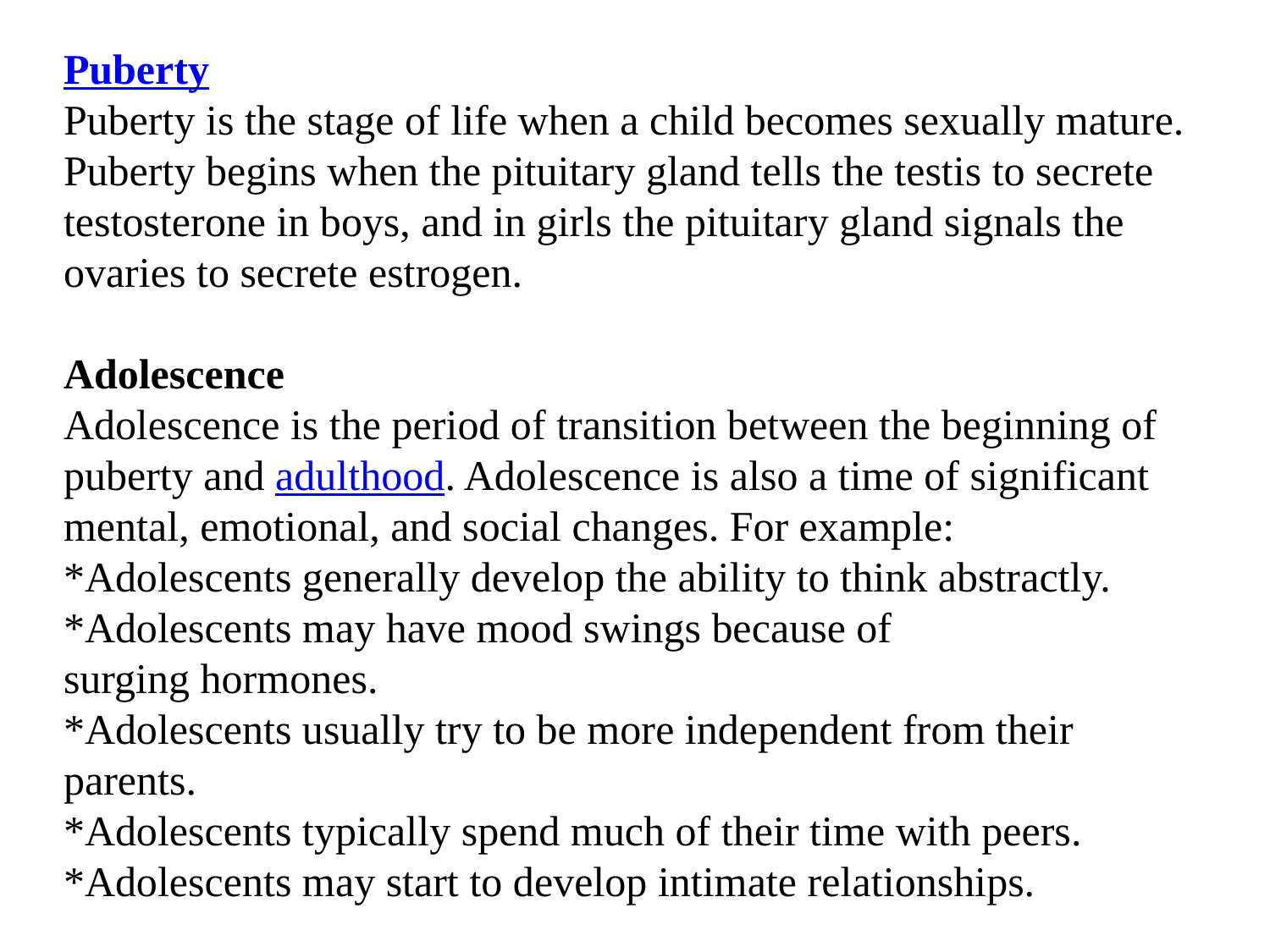

# Puberty Puberty is the stage of life when a child becomes sexually mature. Puberty begins when the pituitary gland tells the testis to secrete testosterone in boys, and in girls the pituitary gland signals the ovaries to secrete estrogen. Adolescence Adolescence is the period of transition between the beginning of puberty and adulthood. Adolescence is also a time of significant mental, emotional, and social changes. For example: *Adolescents generally develop the ability to think abstractly. *Adolescents may have mood swings because of surging hormones. *Adolescents usually try to be more independent from their parents. *Adolescents typically spend much of their time with peers. *Adolescents may start to develop intimate relationships.